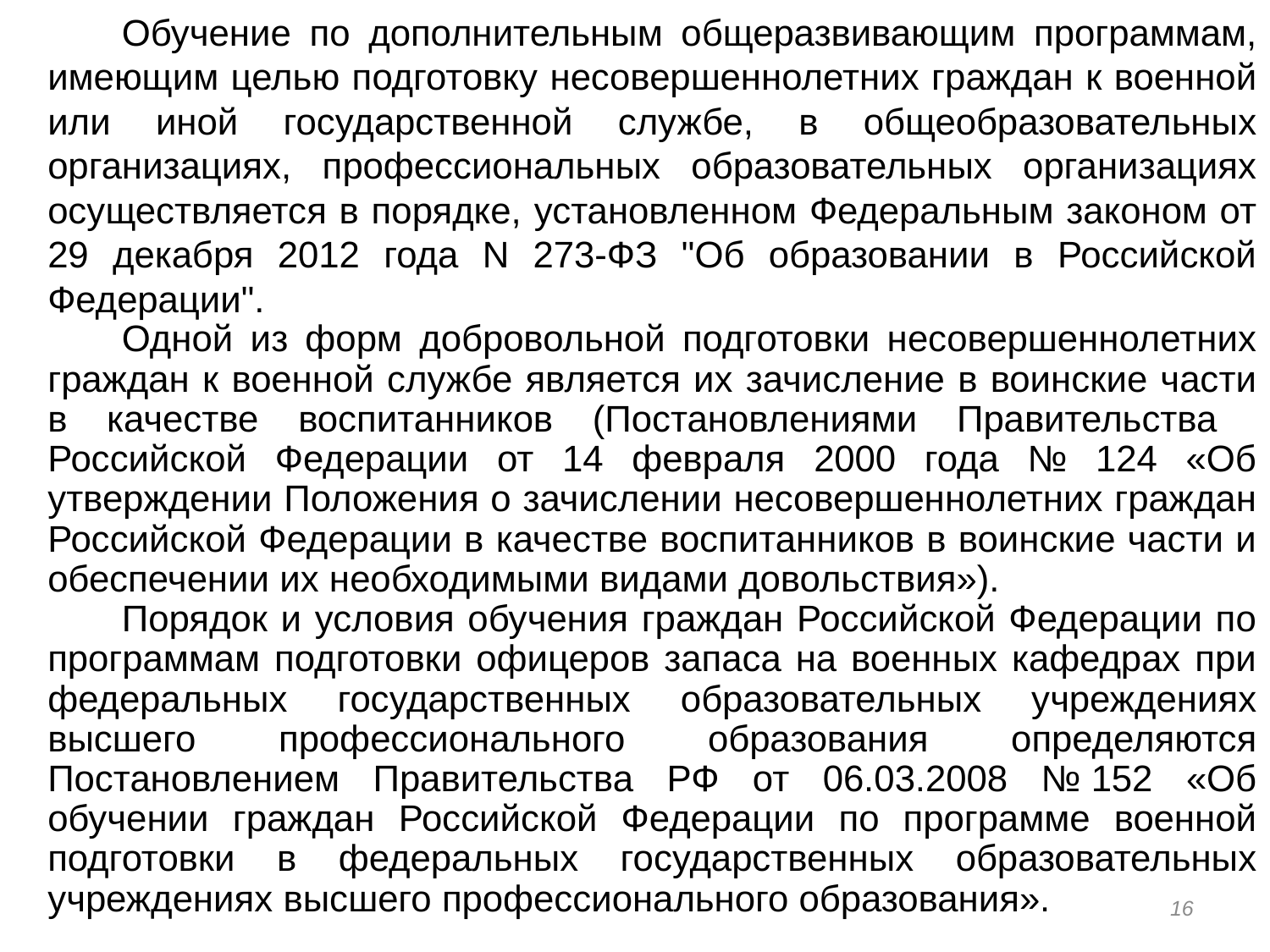

Обучение по дополнительным общеразвивающим программам, имеющим целью подготовку несовершеннолетних граждан к военной или иной государственной службе, в общеобразовательных организациях, профессиональных образовательных организациях осуществляется в порядке, установленном Федеральным законом от 29 декабря 2012 года N 273-ФЗ "Об образовании в Российской Федерации".
Одной из форм добровольной подготовки несовершеннолетних граждан к военной службе является их зачисление в воинские части в качестве воспитанников (Постановлениями Правительства  Российской Федерации от 14 февраля 2000 года № 124 «Об утверждении Положения о зачислении несовершеннолетних граждан Российской Федерации в качестве воспитанников в воинские части и обеспечении их необходимыми видами довольствия»).
Порядок и условия обучения граждан Российской Федерации по программам подготовки офицеров запаса на военных кафедрах при федеральных государственных образовательных учреждениях высшего профессионального образования определяются Постановлением Правительства РФ от 06.03.2008 № 152 «Об обучении граждан Российской Федерации по программе военной подготовки в федеральных государственных образовательных учреждениях высшего профессионального образования».
16